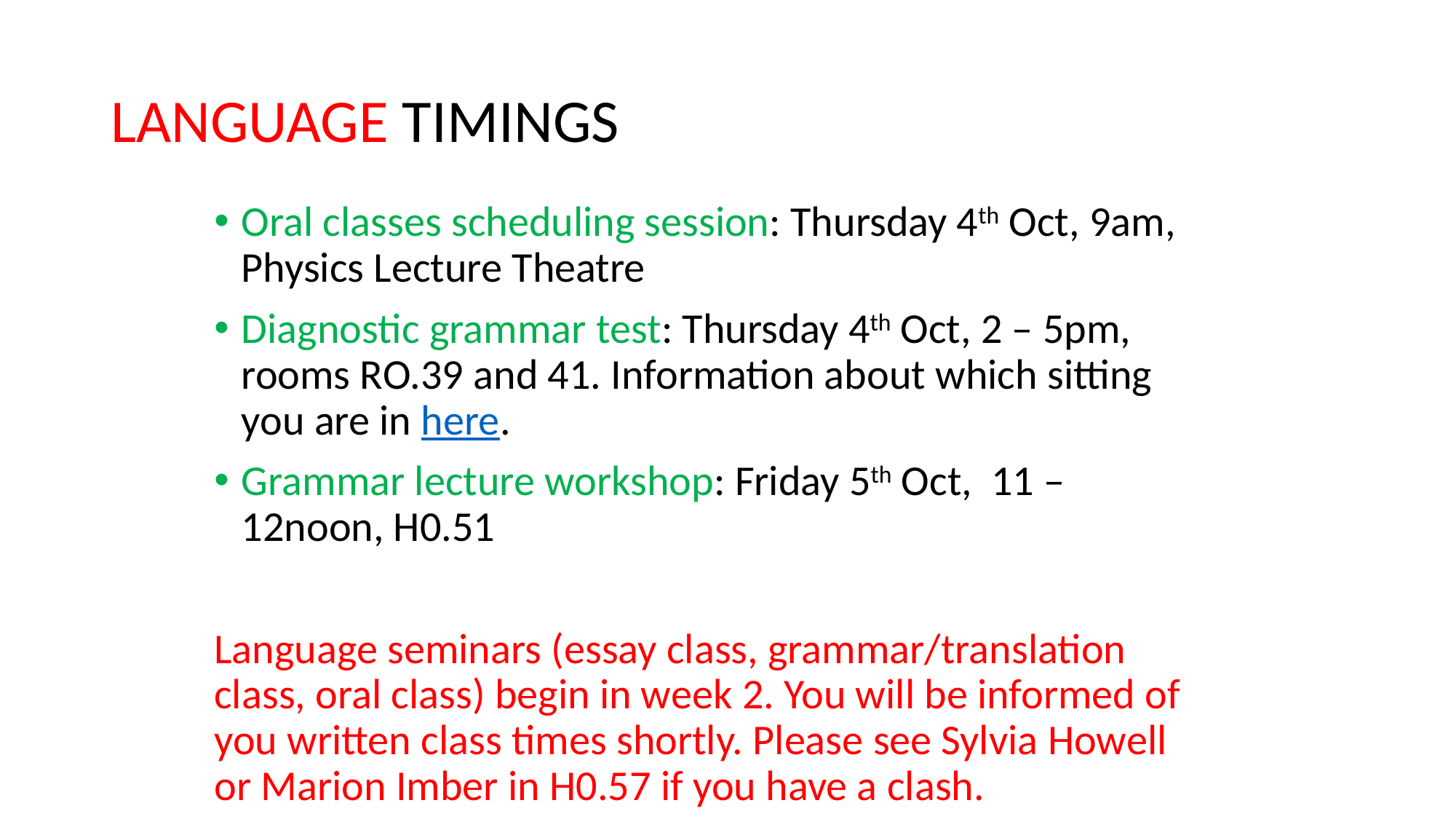

# LANGUAGE TIMINGS
Oral classes scheduling session: Thursday 4th Oct, 9am, Physics Lecture Theatre
Diagnostic grammar test: Thursday 4th Oct, 2 – 5pm, rooms RO.39 and 41. Information about which sitting you are in here.
Grammar lecture workshop: Friday 5th Oct,  11 – 12noon, H0.51

Language seminars (essay class, grammar/translation class, oral class) begin in week 2. You will be informed of you written class times shortly. Please see Sylvia Howell or Marion Imber in H0.57 if you have a clash.